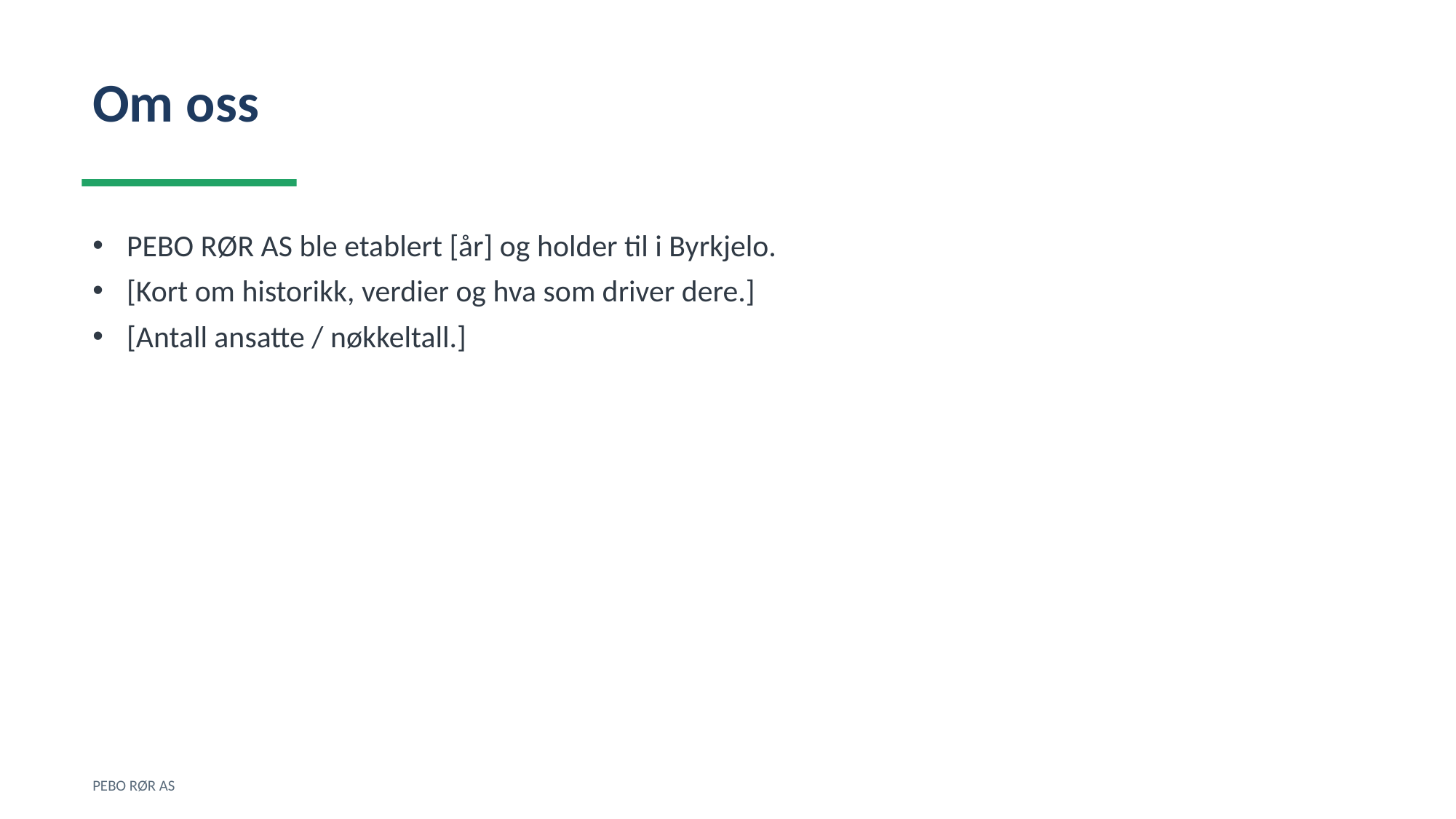

Om oss

PEBO RØR AS ble etablert [år] og holder til i Byrkjelo.
[Kort om historikk, verdier og hva som driver dere.]
[Antall ansatte / nøkkeltall.]
PEBO RØR AS